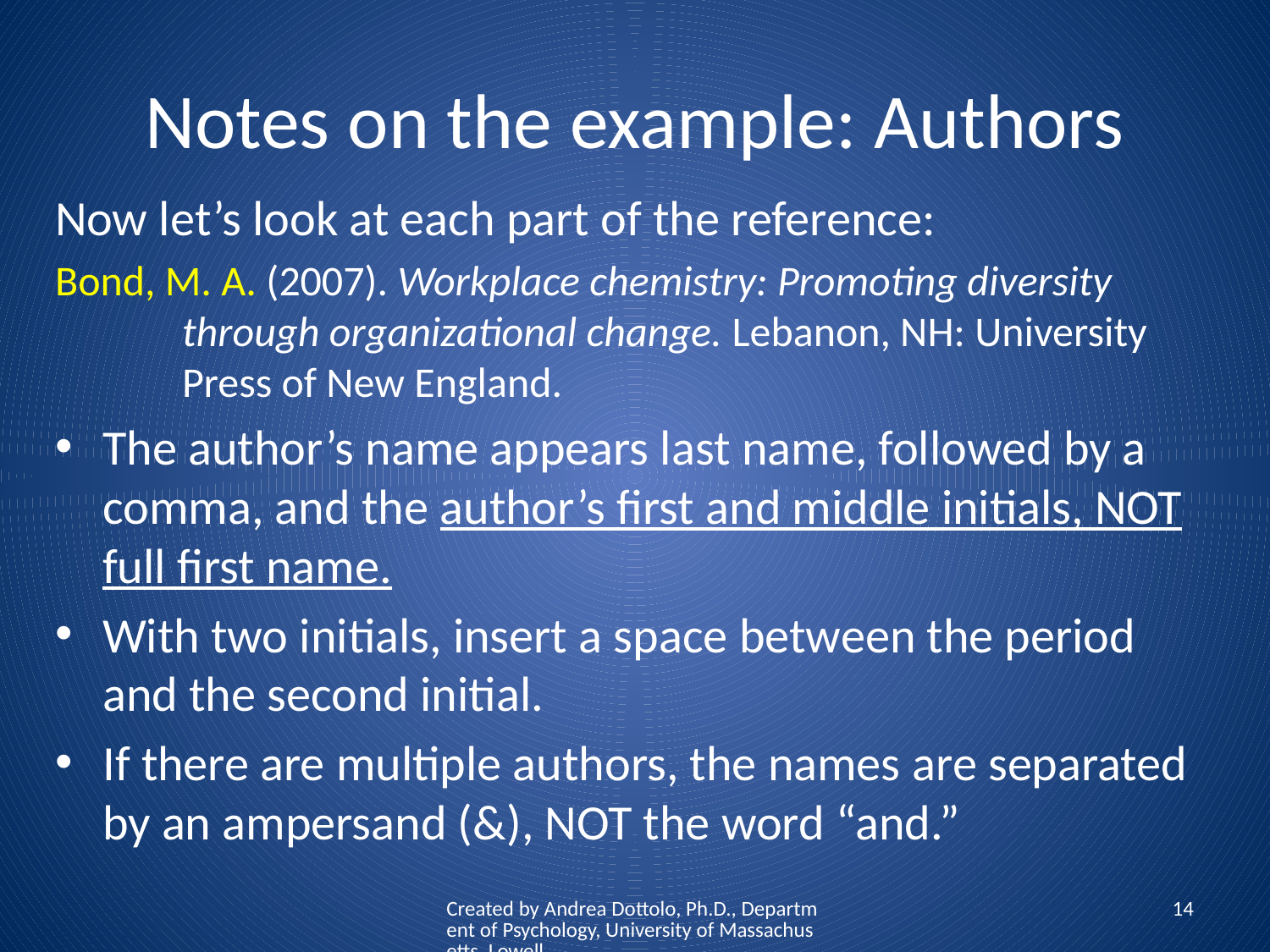

# Notes on the example: Authors
Now let’s look at each part of the reference:
Bond, M. A. (2007). Workplace chemistry: Promoting diversity 	through organizational change. Lebanon, NH: University 	Press of New England.
The author’s name appears last name, followed by a comma, and the author’s first and middle initials, NOT full first name.
With two initials, insert a space between the period and the second initial.
If there are multiple authors, the names are separated by an ampersand (&), NOT the word “and.”

Created by Andrea Dottolo, Ph.D., Department of Psychology, University of Massachusetts, Lowell
14